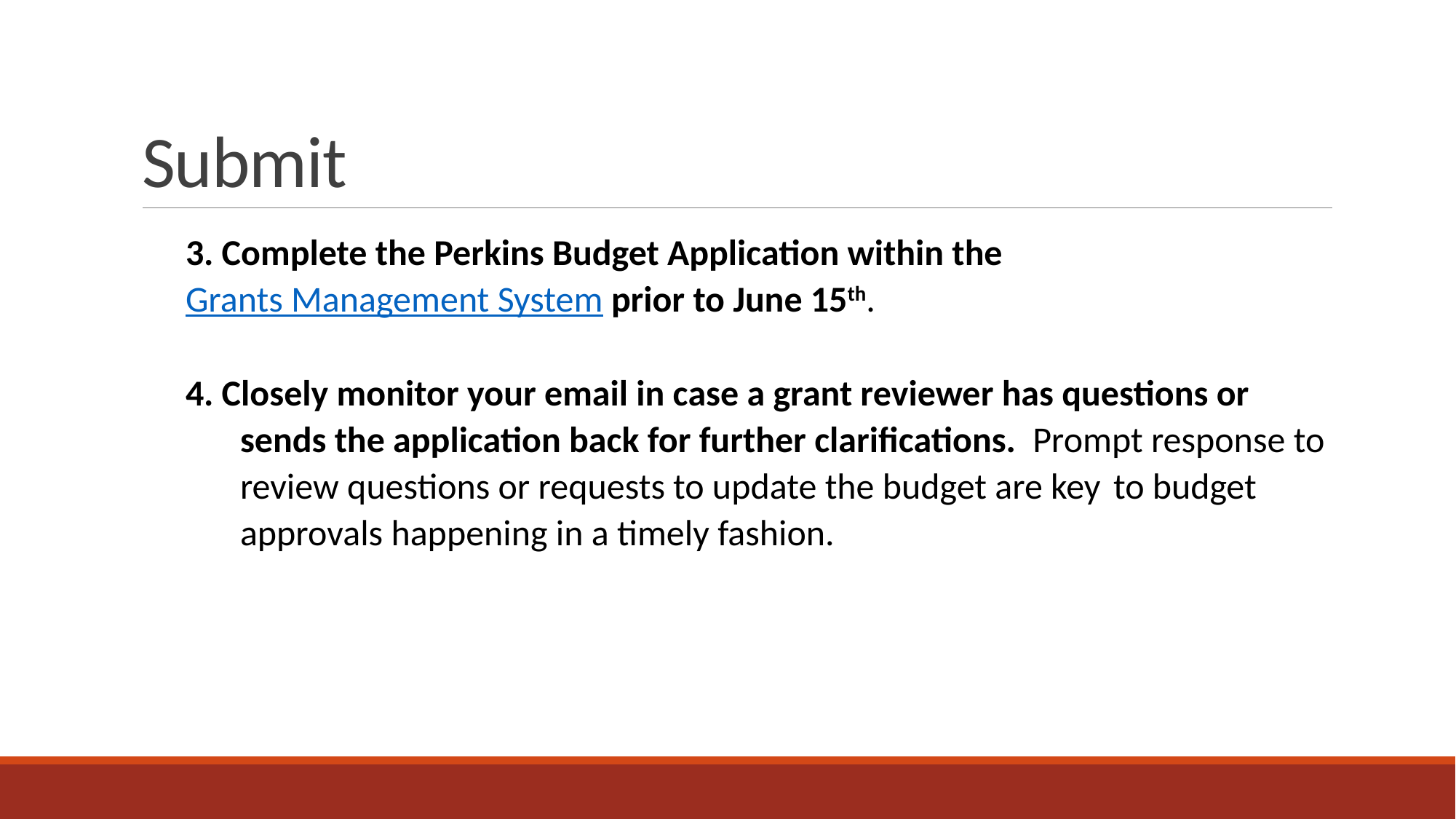

# Submit
3. Complete the Perkins Budget Application within the Grants Management System prior to June 15th.

4. Closely monitor your email in case a grant reviewer has questions or 	sends the application back for further clarifications.  Prompt response to 	review questions or requests to update the budget are key 	to budget 	approvals happening in a timely fashion.